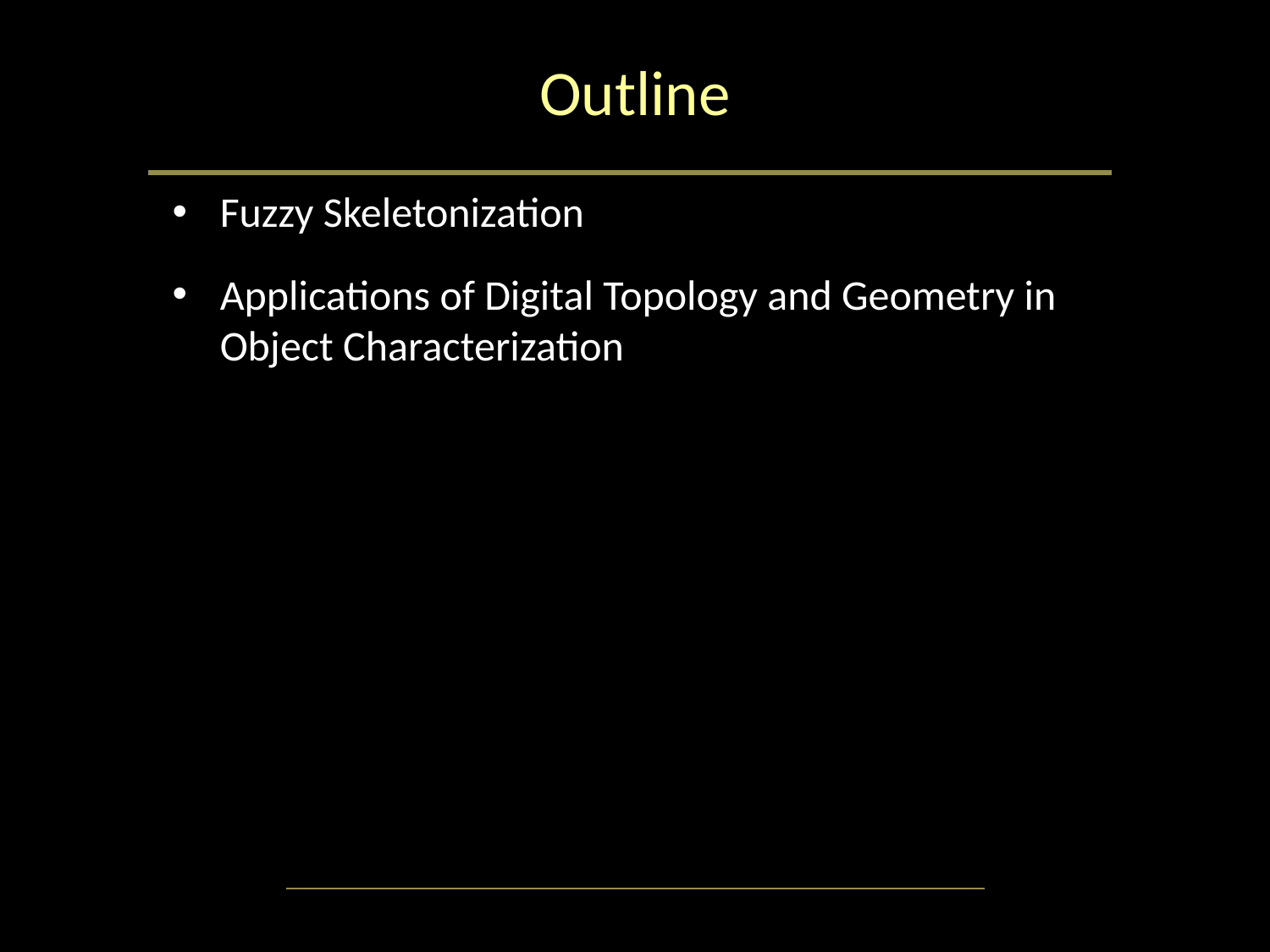

# Outline
Fuzzy Skeletonization
Applications of Digital Topology and Geometry in Object Characterization